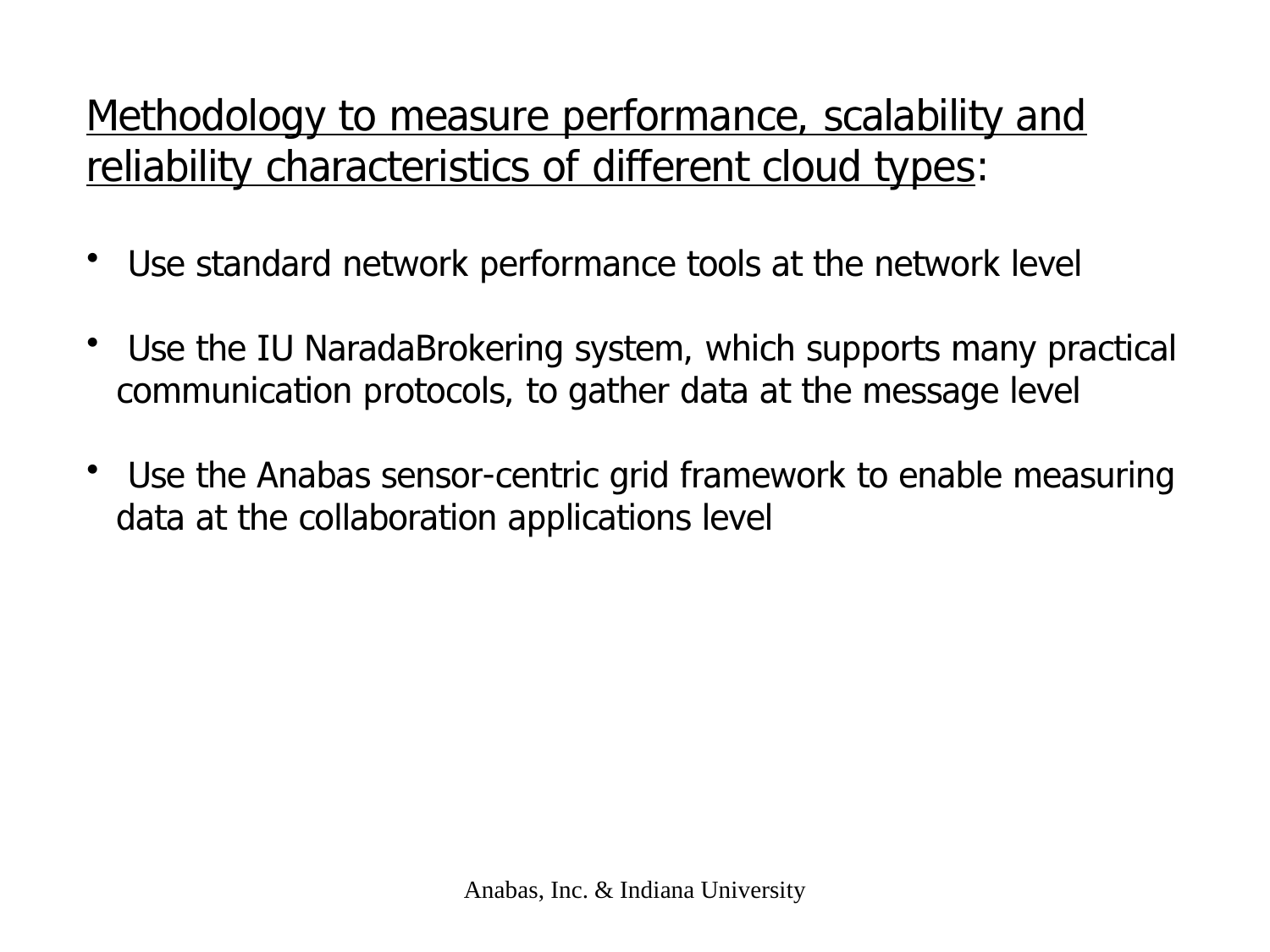

Methodology to measure performance, scalability and reliability characteristics of different cloud types:

 Use standard network performance tools at the network level

 Use the IU NaradaBrokering system, which supports many practical communication protocols, to gather data at the message level

 Use the Anabas sensor-centric grid framework to enable measuring data at the collaboration applications level
Anabas, Inc. & Indiana University